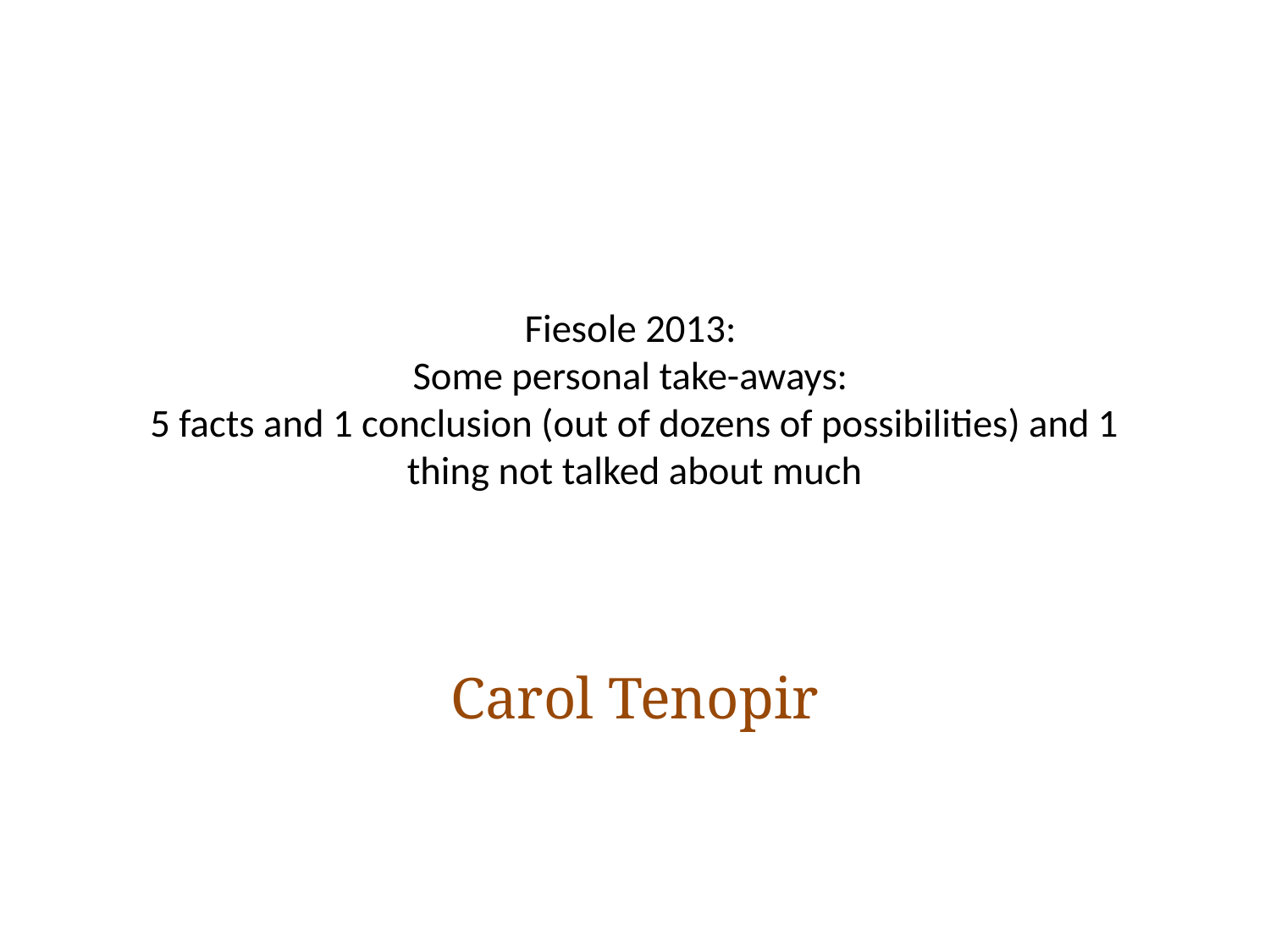

# Fiesole 2013: Some personal take-aways: 5 facts and 1 conclusion (out of dozens of possibilities) and 1 thing not talked about much
Carol Tenopir